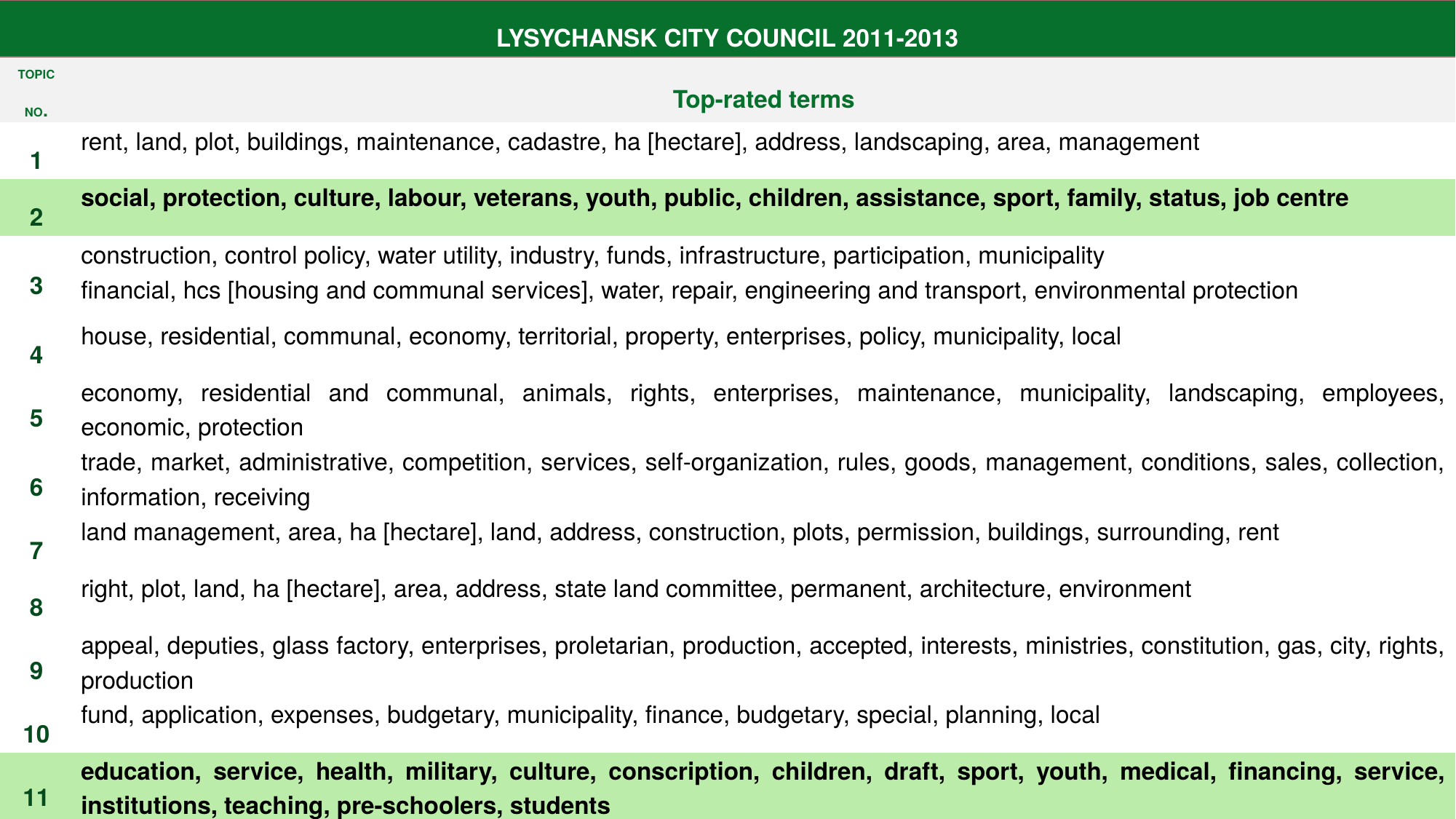

| Lysychansk city council 2011-2013 |  |
| --- | --- |
| Topic No. | Top-rated terms |
| 1 | rent, land, plot, buildings, maintenance, cadastre, ha [hectare], address, landscaping, area, management |
| 2 | social, protection, culture, labour, veterans, youth, public, children, assistance, sport, family, status, job centre |
| 3 | construction, control policy, water utility, industry, funds, infrastructure, participation, municipality financial, hcs [housing and communal services], water, repair, engineering and transport, environmental protection |
| 4 | house, residential, communal, economy, territorial, property, enterprises, policy, municipality, local |
| 5 | economy, residential and communal, animals, rights, enterprises, maintenance, municipality, landscaping, employees, economic, protection |
| 6 | trade, market, administrative, competition, services, self-organization, rules, goods, management, conditions, sales, collection, information, receiving |
| 7 | land management, area, ha [hectare], land, address, construction, plots, permission, buildings, surrounding, rent |
| 8 | right, plot, land, ha [hectare], area, address, state land committee, permanent, architecture, environment |
| 9 | appeal, deputies, glass factory, enterprises, proletarian, production, accepted, interests, ministries, constitution, gas, city, rights, production |
| 10 | fund, application, expenses, budgetary, municipality, finance, budgetary, special, planning, local |
| 11 | education, service, health, military, culture, conscription, children, draft, sport, youth, medical, financing, service, institutions, teaching, pre-schoolers, students |
| 12 | local, municipality, exploitation, internal, dangerous, waste, site, public, permission, communication, legal, law and order, entrepreneurship, interests |